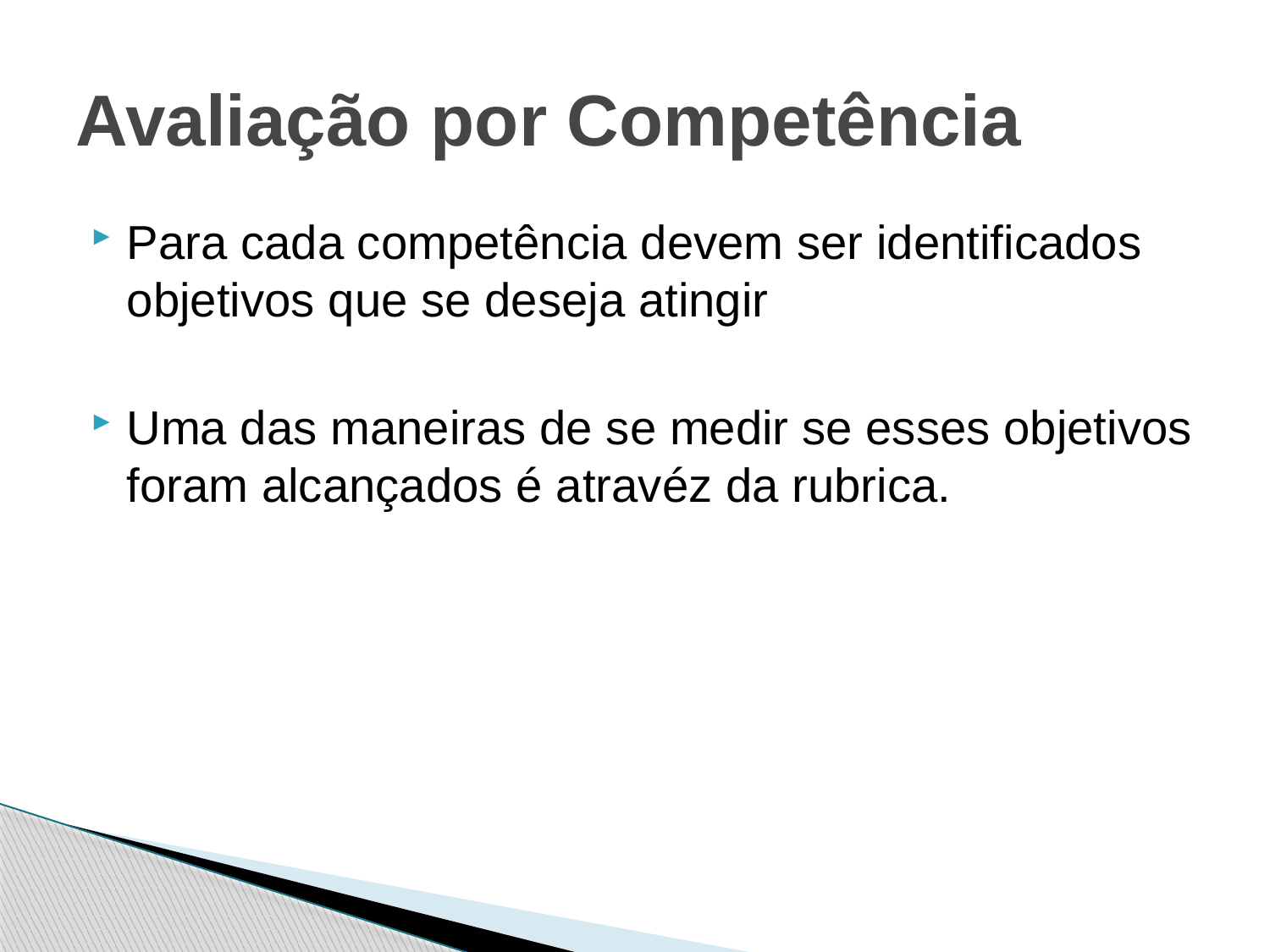

# Avaliação por Competência
Para cada competência devem ser identificados objetivos que se deseja atingir

Uma das maneiras de se medir se esses objetivos foram alcançados é atravéz da rubrica.